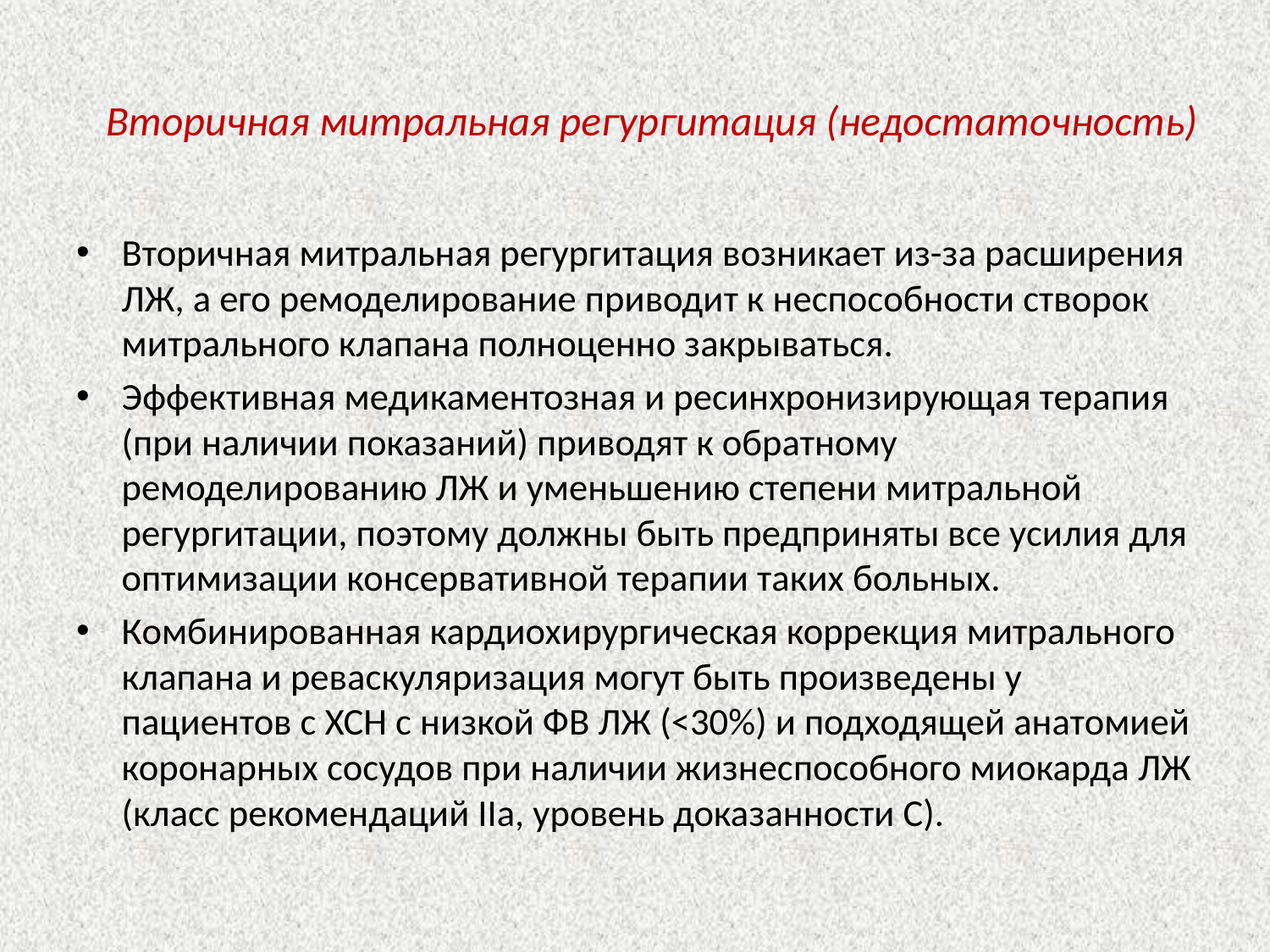

# Вторичная митральная регургитация (недостаточность)
Вторичная митральная регургитация возникает из-за расширения ЛЖ, а его ремоделирование приводит к неспособности створок митрального клапана полноценно закрываться.
Эффективная медикаментозная и ресинхронизирующая терапия (при наличии показаний) приводят к обратному ремоделированию ЛЖ и уменьшению степени митральной регургитации, поэтому должны быть предприняты все усилия для оптимизации консервативной терапии таких больных.
Комбинированная кардиохирургическая коррекция митрального клапана и реваскуляризация могут быть произведены у пациентов с ХСН с низкой ФВ ЛЖ (<30%) и подходящей анатомией коронарных сосудов при наличии жизнеспособного миокарда ЛЖ (класс рекомендаций IIa, уровень доказанности C).